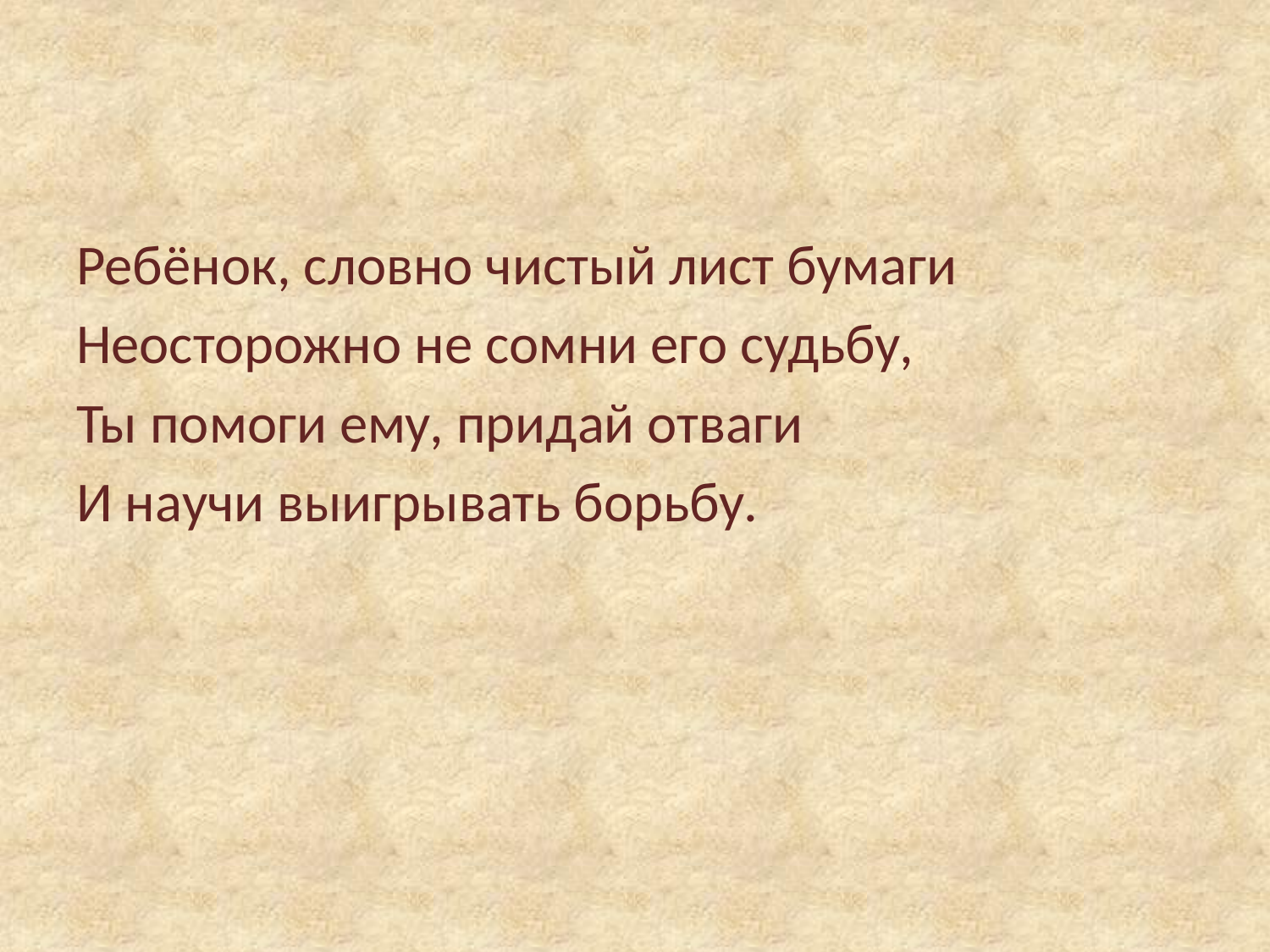

#
Ребёнок, словно чистый лист бумаги
Неосторожно не сомни его судьбу,
Ты помоги ему, придай отваги
И научи выигрывать борьбу.